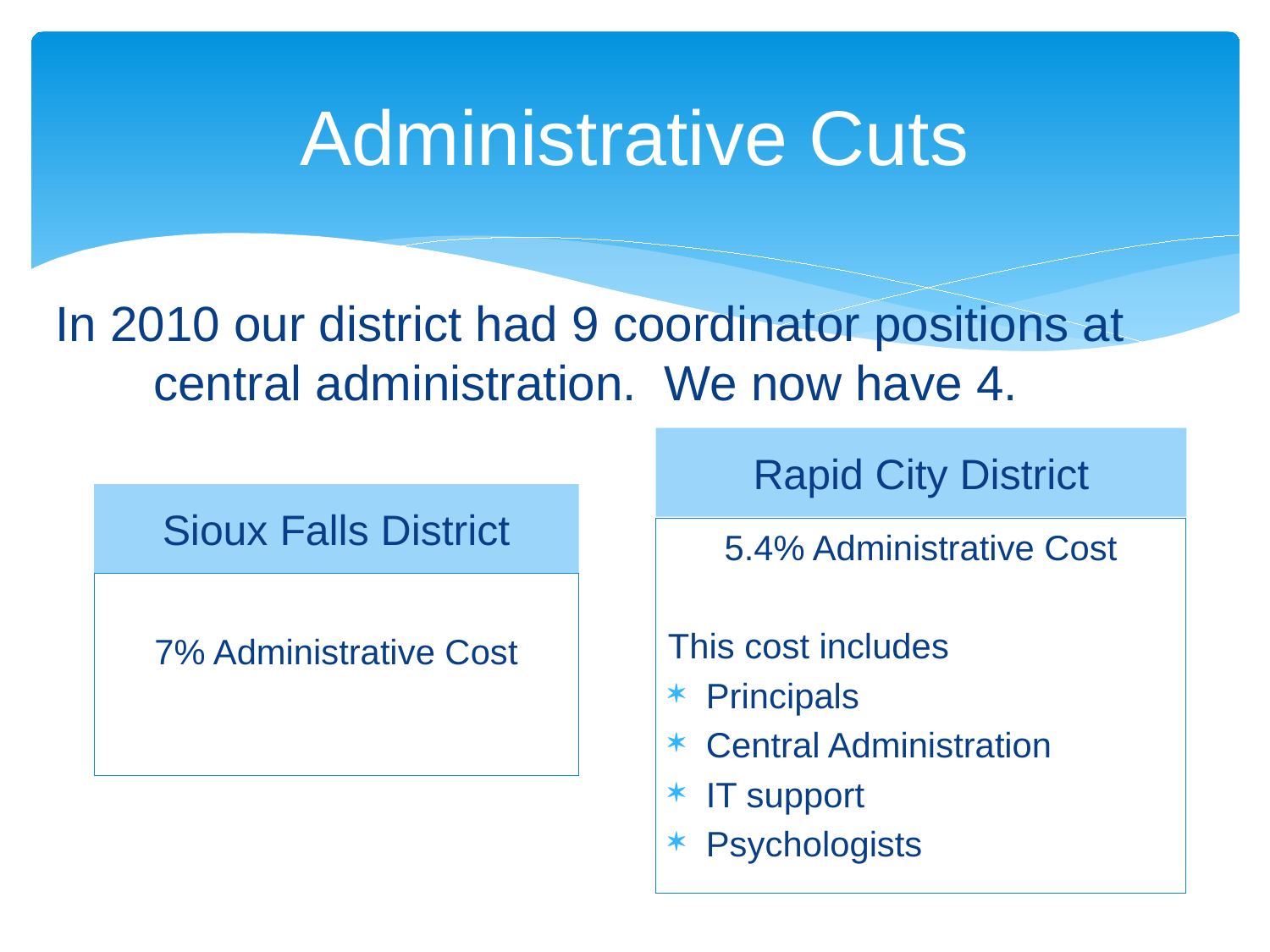

# Administrative Cuts
In 2010 our district had 9 coordinator positions at central administration.  We now have 4.
Rapid City District
Sioux Falls District
5.4% Administrative Cost

This cost includes
Principals
Central Administration
IT support
Psychologists

7% Administrative Cost